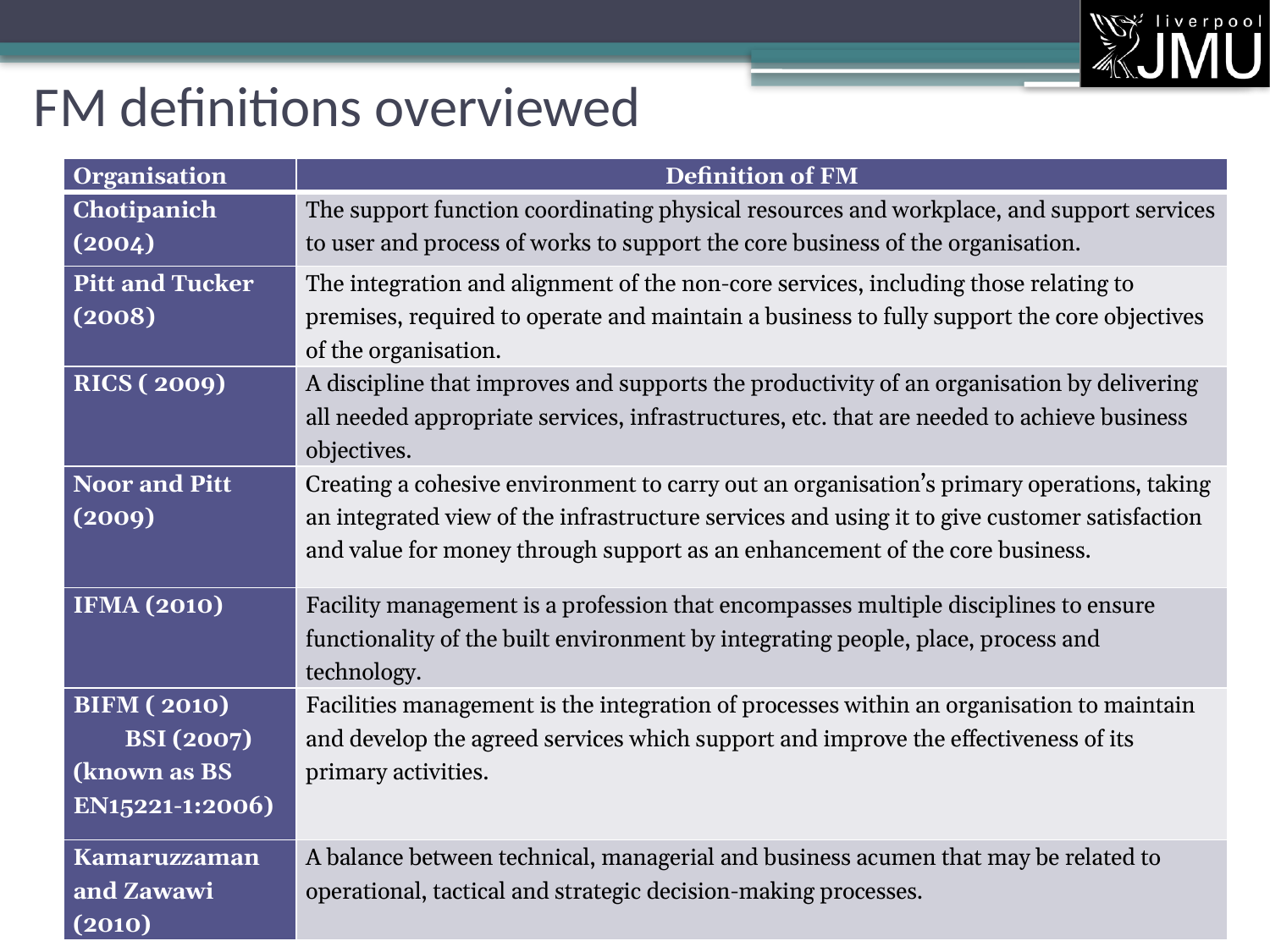

# FM definitions overviewed
| Organisation | Definition of FM |
| --- | --- |
| Chotipanich (2004) | The support function coordinating physical resources and workplace, and support services to user and process of works to support the core business of the organisation. |
| Pitt and Tucker (2008) | The integration and alignment of the non-core services, including those relating to premises, required to operate and maintain a business to fully support the core objectives of the organisation. |
| RICS ( 2009) | A discipline that improves and supports the productivity of an organisation by delivering all needed appropriate services, infrastructures, etc. that are needed to achieve business objectives. |
| Noor and Pitt (2009) | Creating a cohesive environment to carry out an organisation’s primary operations, taking an integrated view of the infrastructure services and using it to give customer satisfaction and value for money through support as an enhancement of the core business. |
| IFMA (2010) | Facility management is a profession that encompasses multiple disciplines to ensure functionality of the built environment by integrating people, place, process and technology. |
| BIFM ( 2010) BSI (2007) (known as BS EN15221-1:2006) | Facilities management is the integration of processes within an organisation to maintain and develop the agreed services which support and improve the effectiveness of its primary activities. |
| Kamaruzzaman and Zawawi (2010) | A balance between technical, managerial and business acumen that may be related to operational, tactical and strategic decision-making processes. |